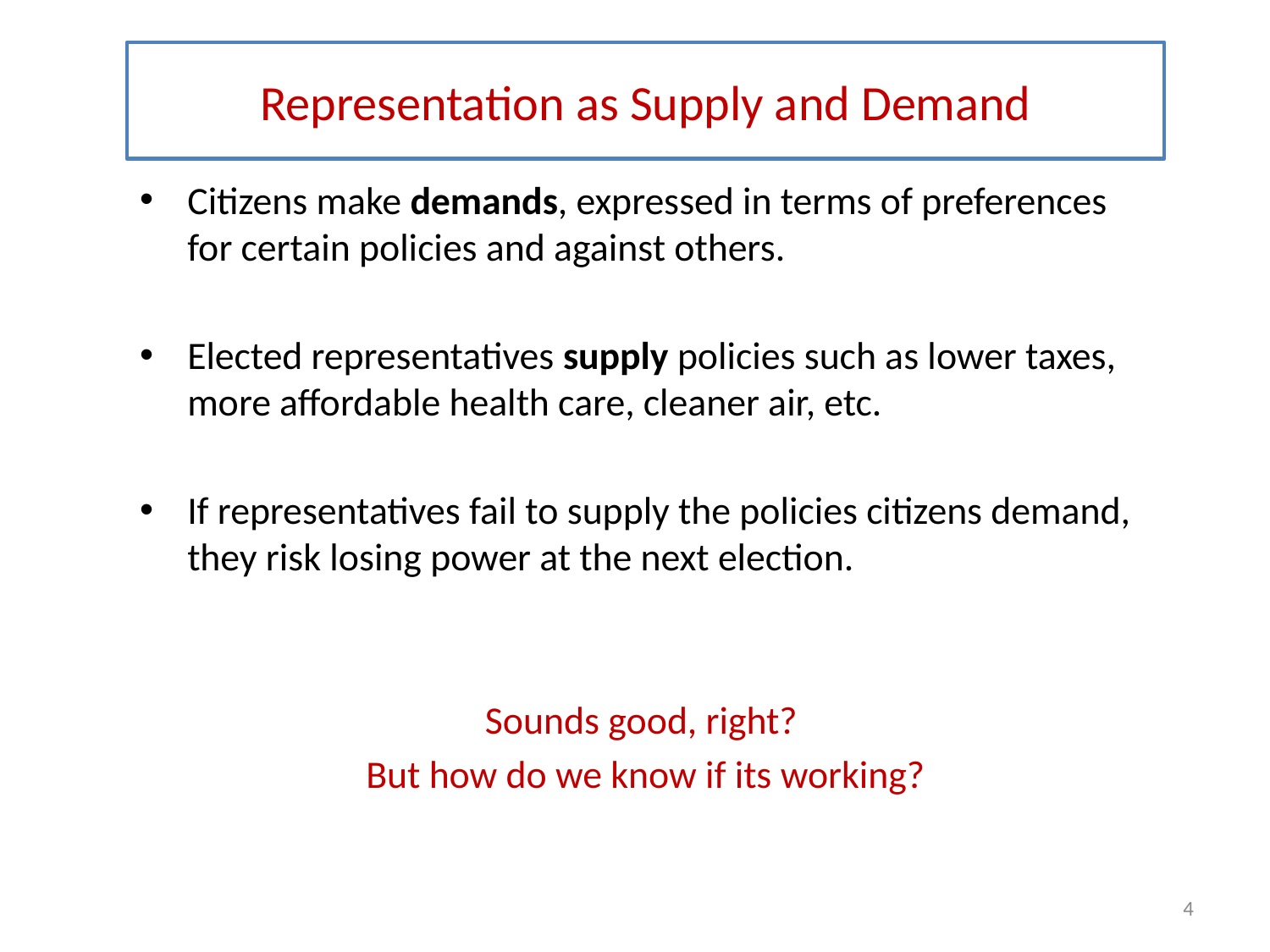

# Representation as Supply and Demand
Citizens make demands, expressed in terms of preferences for certain policies and against others.

Elected representatives supply policies such as lower taxes, more affordable health care, cleaner air, etc.

If representatives fail to supply the policies citizens demand, they risk losing power at the next election.

Sounds good, right?
But how do we know if its working?
4